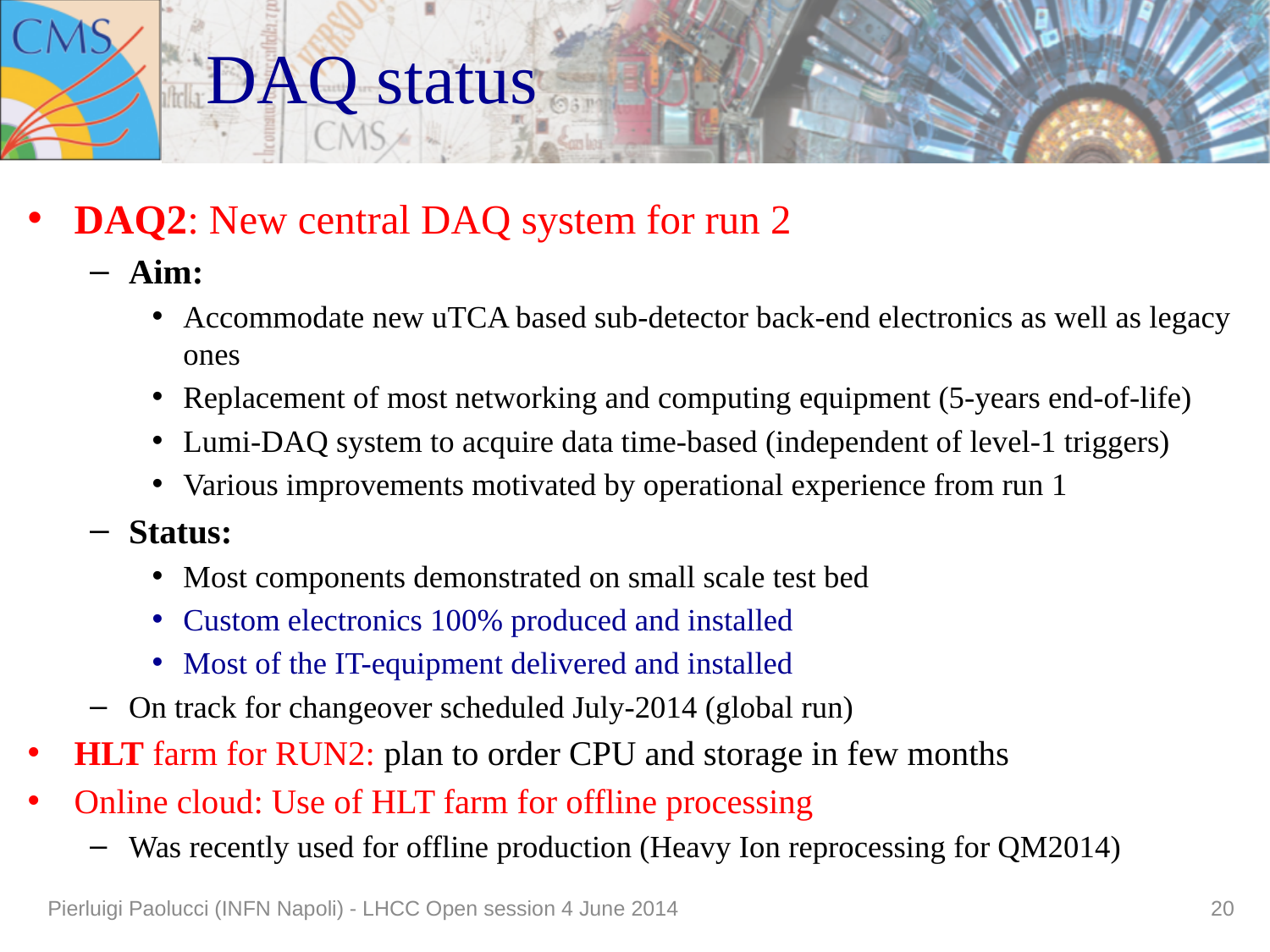

# DAQ status
DAQ2: New central DAQ system for run 2
Aim:
Accommodate new uTCA based sub-detector back-end electronics as well as legacy ones
Replacement of most networking and computing equipment (5-years end-of-life)
Lumi-DAQ system to acquire data time-based (independent of level-1 triggers)
Various improvements motivated by operational experience from run 1
Status:
Most components demonstrated on small scale test bed
Custom electronics 100% produced and installed
Most of the IT-equipment delivered and installed
On track for changeover scheduled July-2014 (global run)
HLT farm for RUN2: plan to order CPU and storage in few months
Online cloud: Use of HLT farm for offline processing
Was recently used for offline production (Heavy Ion reprocessing for QM2014)

Pierluigi Paolucci (INFN Napoli) - LHCC Open session 4 June 2014
20